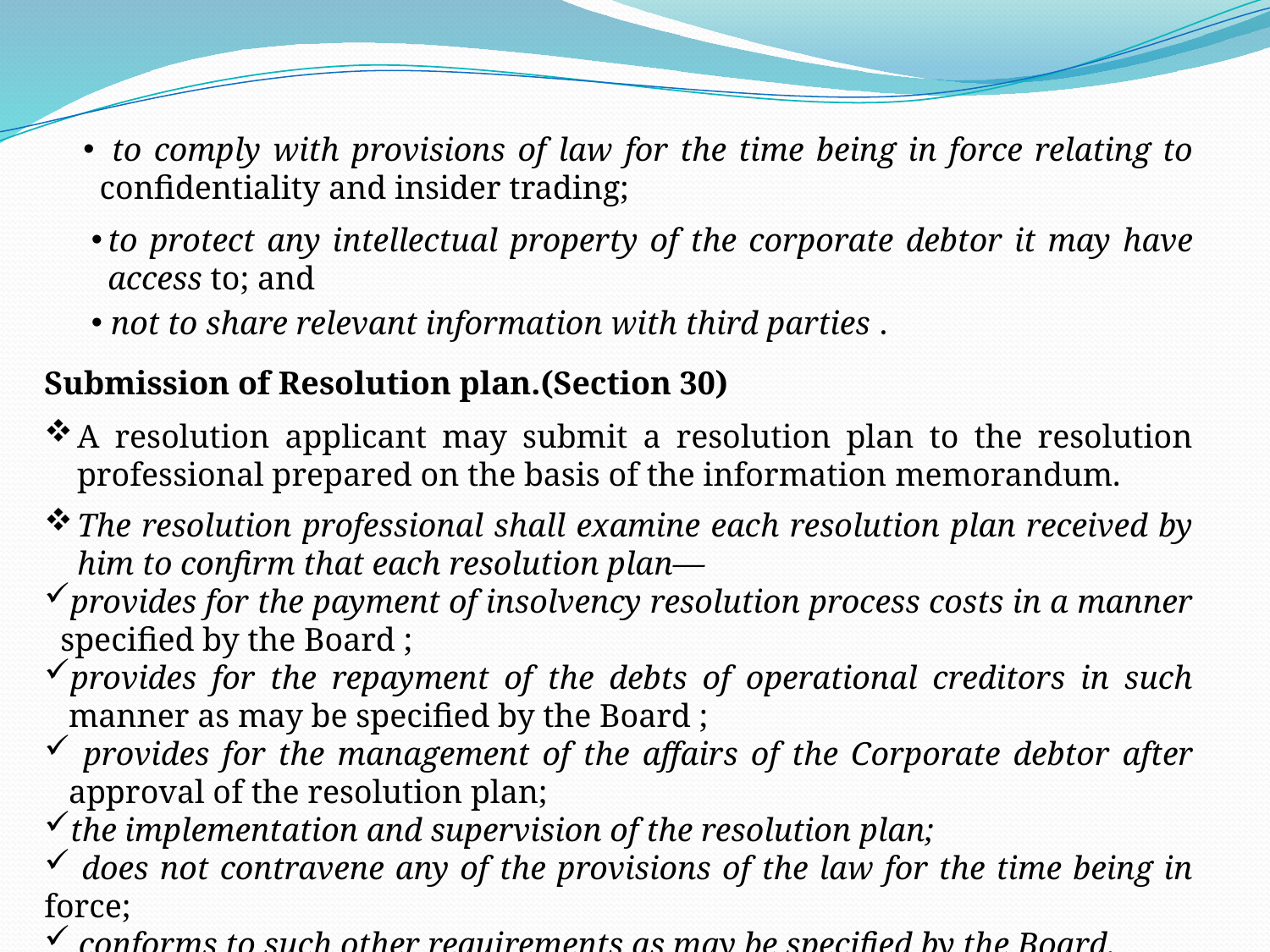

to comply with provisions of law for the time being in force relating to confidentiality and insider trading;

to protect any intellectual property of the corporate debtor it may have access to; and

 not to share relevant information with third parties .

Submission of Resolution plan.(Section 30)

A resolution applicant may submit a resolution plan to the resolution professional prepared on the basis of the information memorandum.

The resolution professional shall examine each resolution plan received by him to confirm that each resolution plan—
provides for the payment of insolvency resolution process costs in a manner specified by the Board ;
provides for the repayment of the debts of operational creditors in such manner as may be specified by the Board ;
 provides for the management of the affairs of the Corporate debtor after approval of the resolution plan;
the implementation and supervision of the resolution plan;
 does not contravene any of the provisions of the law for the time being in force;
 conforms to such other requirements as may be specified by the Board.